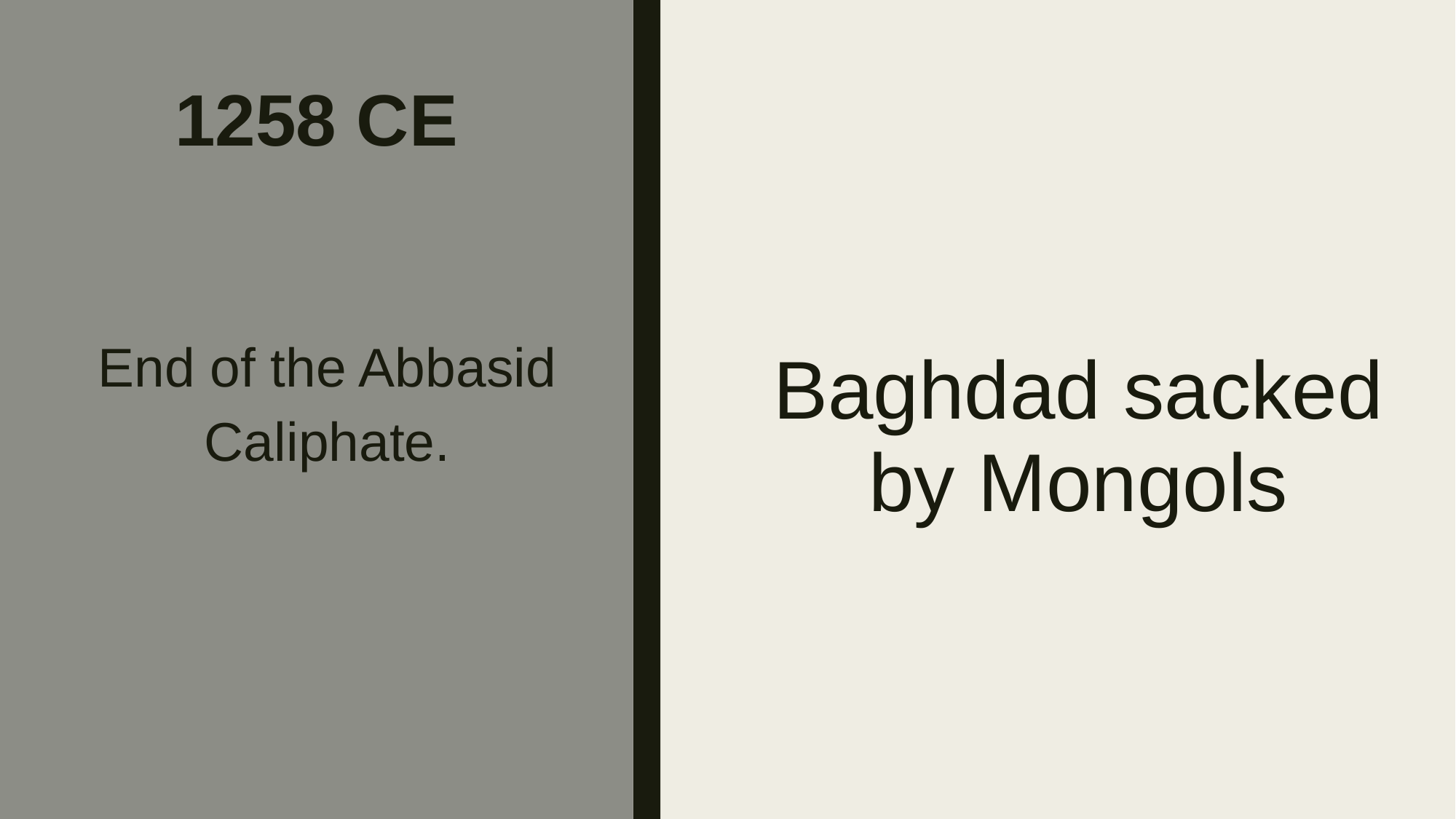

# 1258 CE
End of the Abbasid Caliphate.
Baghdad sacked by Mongols